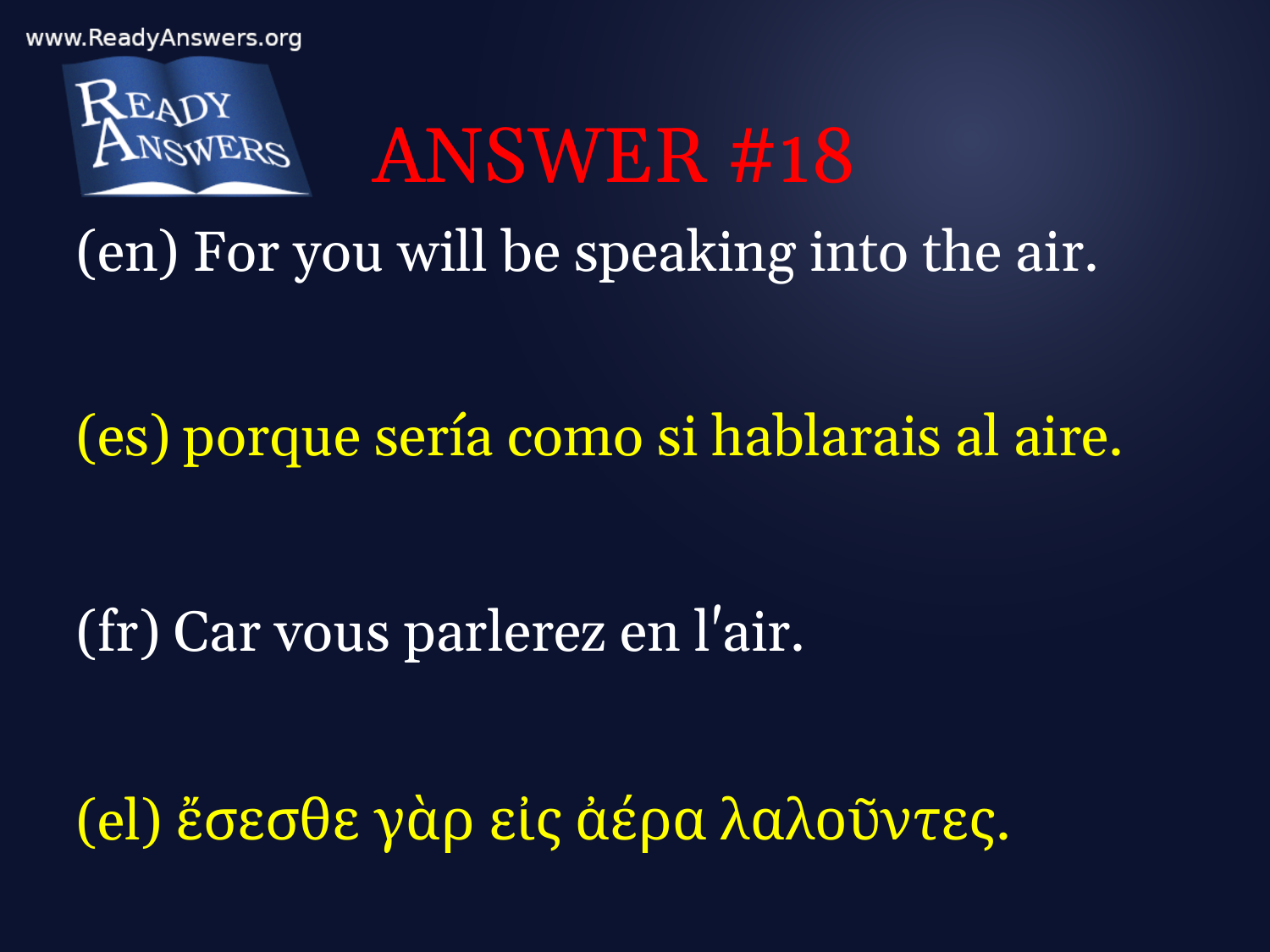

# ANSWER #18
(en) For you will be speaking into the air.
(es) porque sería como si hablarais al aire.
(fr) Car vous parlerez en l'air.
(el) ἔσεσθε γὰρ εἰς ἀέρα λαλοῦντες.